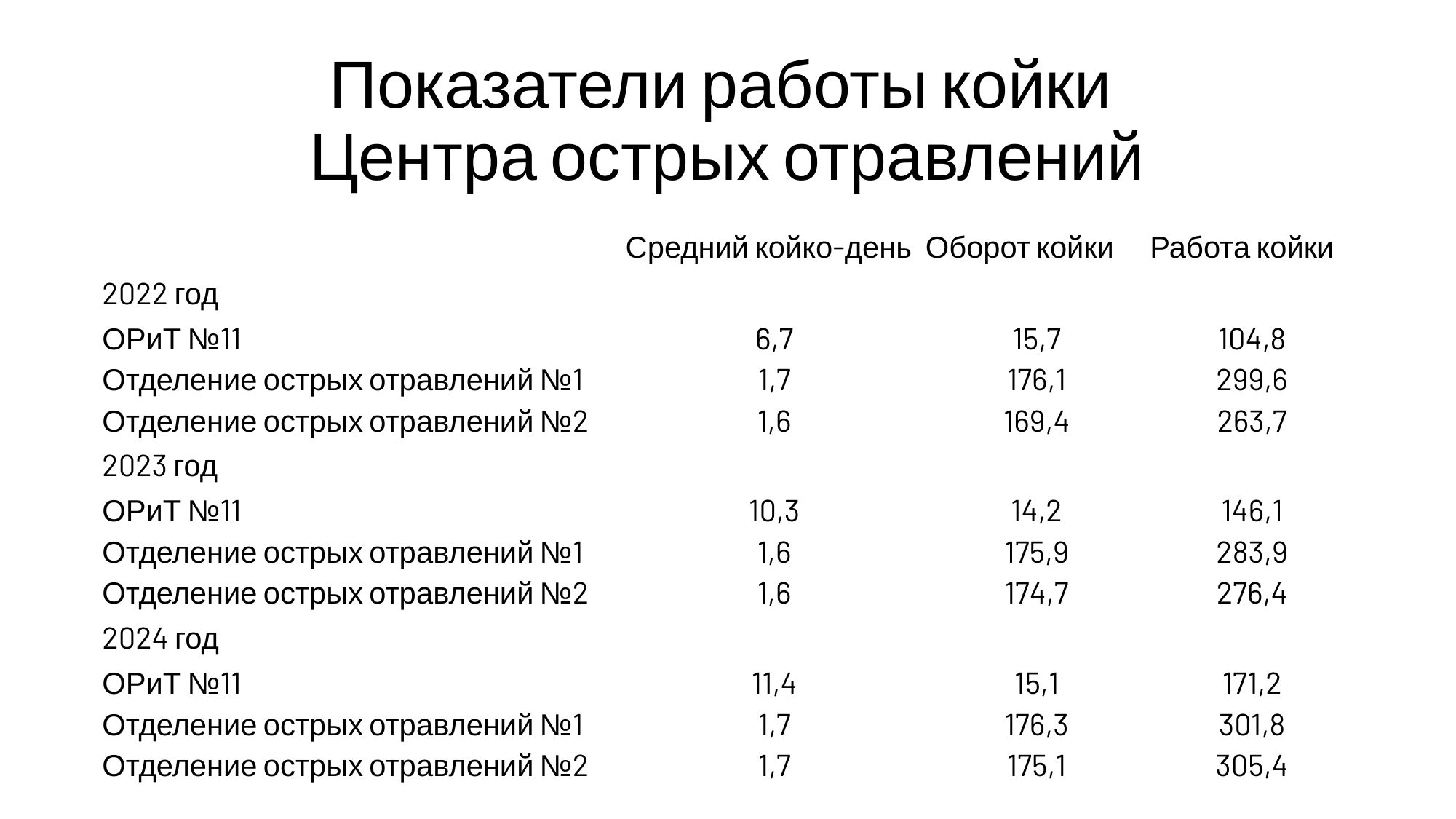

# Показатели работы койки Центра острых отравлений
|  | Средний койко-день | Оборот койки | Работа койки |
| --- | --- | --- | --- |
| 2022 год |  |  |  |
| ОРиТ №11 | 6,7 | 15,7 | 104,8 |
| Отделение острых отравлений №1 | 1,7 | 176,1 | 299,6 |
| Отделение острых отравлений №2 | 1,6 | 169,4 | 263,7 |
| 2023 год |  |  |  |
| ОРиТ №11 | 10,3 | 14,2 | 146,1 |
| Отделение острых отравлений №1 | 1,6 | 175,9 | 283,9 |
| Отделение острых отравлений №2 | 1,6 | 174,7 | 276,4 |
| 2024 год |  |  |  |
| ОРиТ №11 | 11,4 | 15,1 | 171,2 |
| Отделение острых отравлений №1 | 1,7 | 176,3 | 301,8 |
| Отделение острых отравлений №2 | 1,7 | 175,1 | 305,4 |